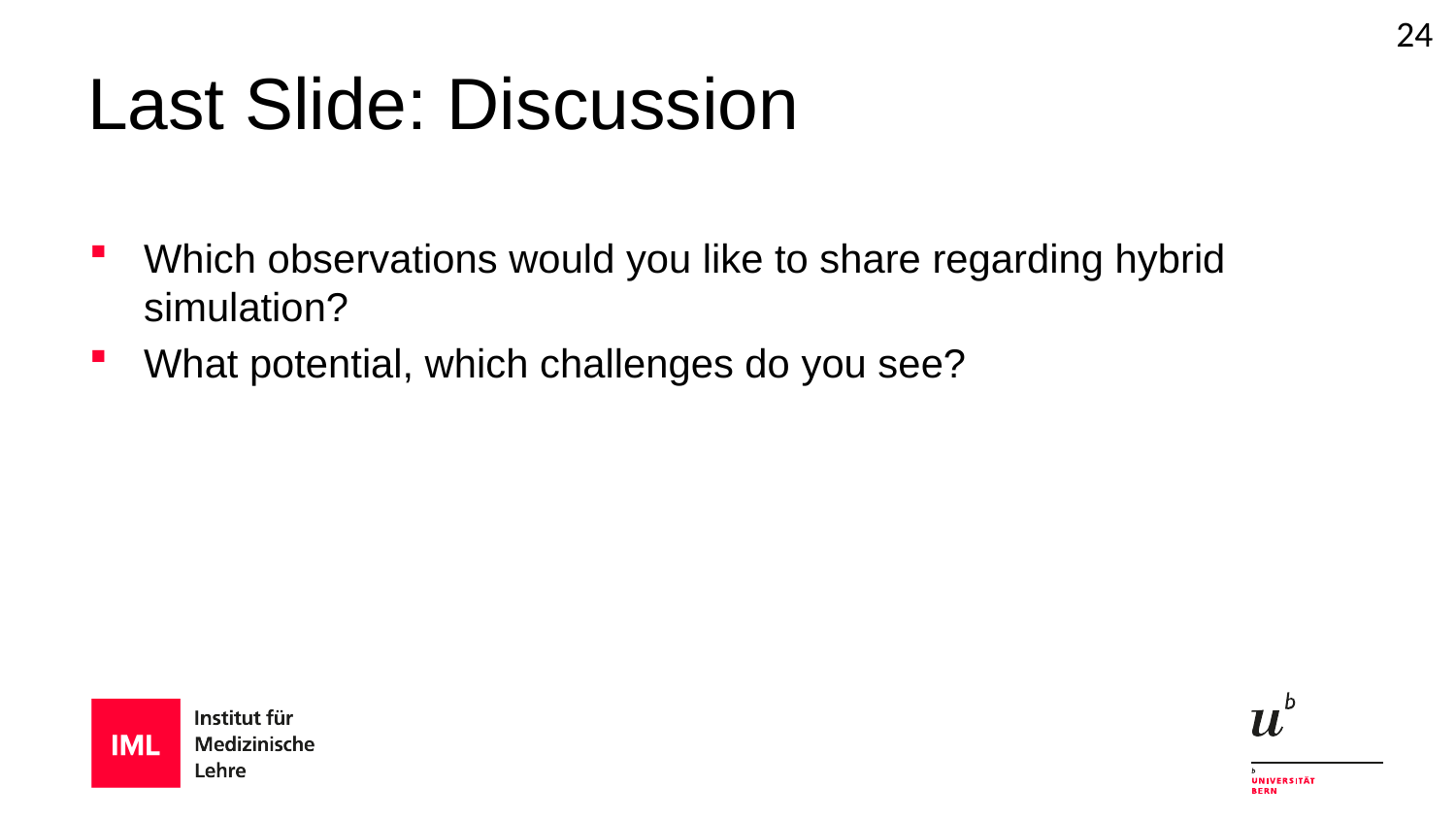

# Last Slide: Discussion

Which observations would you like to share regarding hybrid simulation?
What potential, which challenges do you see?